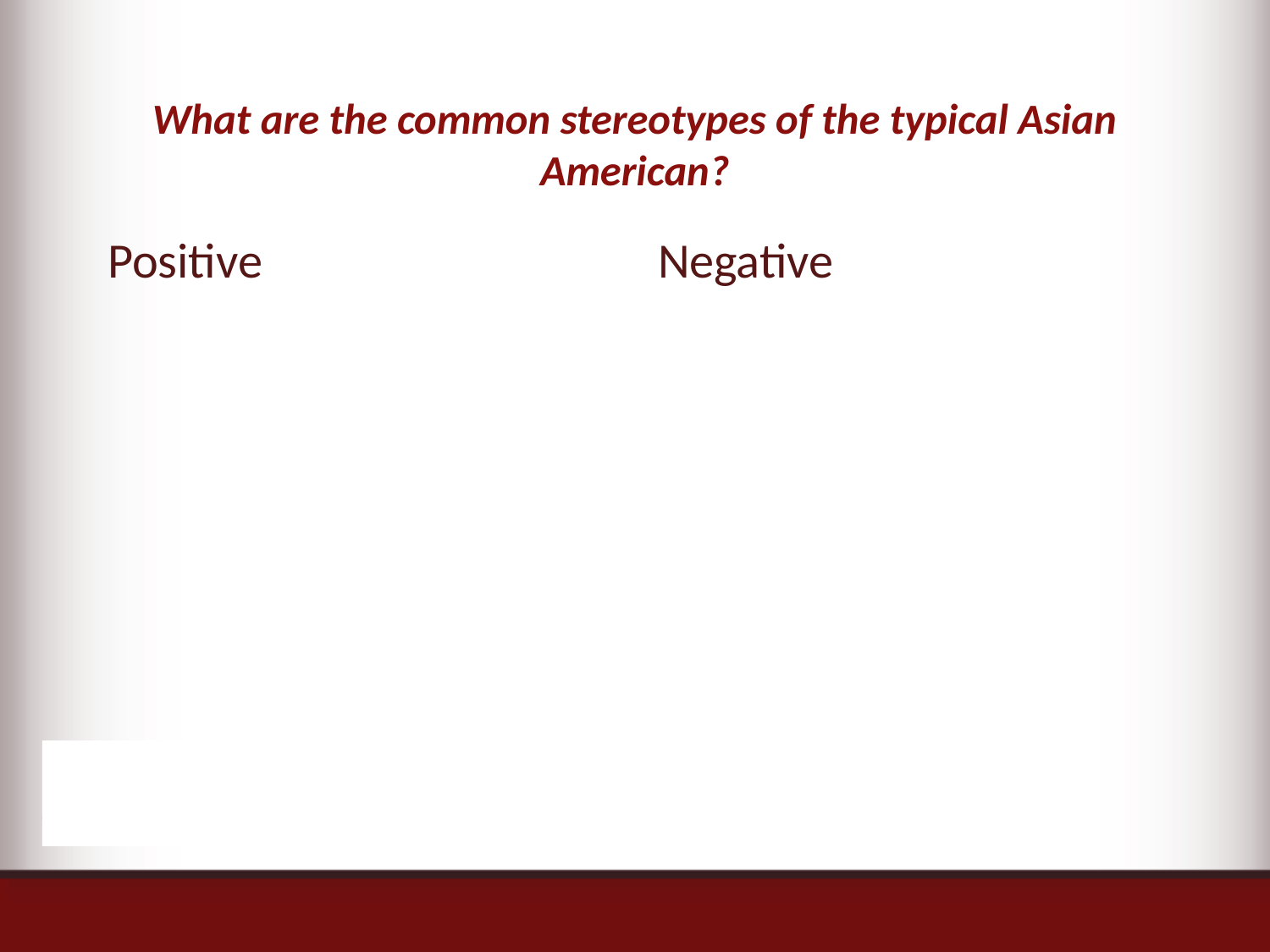

# What are the common stereotypes of the typical Asian American?
Positive
Negative